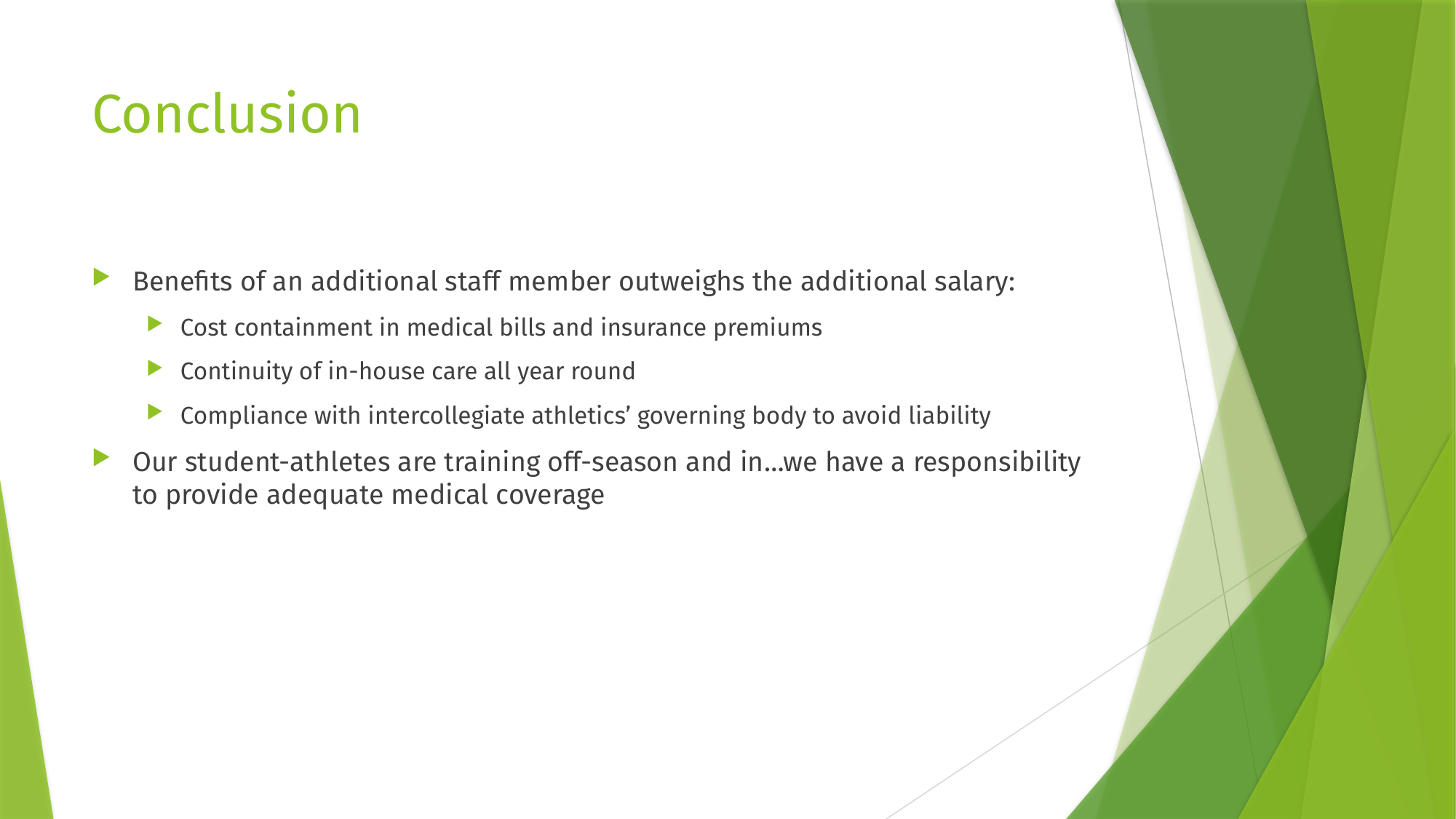

# Conclusion
Benefits of an additional staff member outweighs the additional salary:
Cost containment in medical bills and insurance premiums
Continuity of in-house care all year round
Compliance with intercollegiate athletics’ governing body to avoid liability
Our student-athletes are training off-season and in…we have a responsibility to provide adequate medical coverage